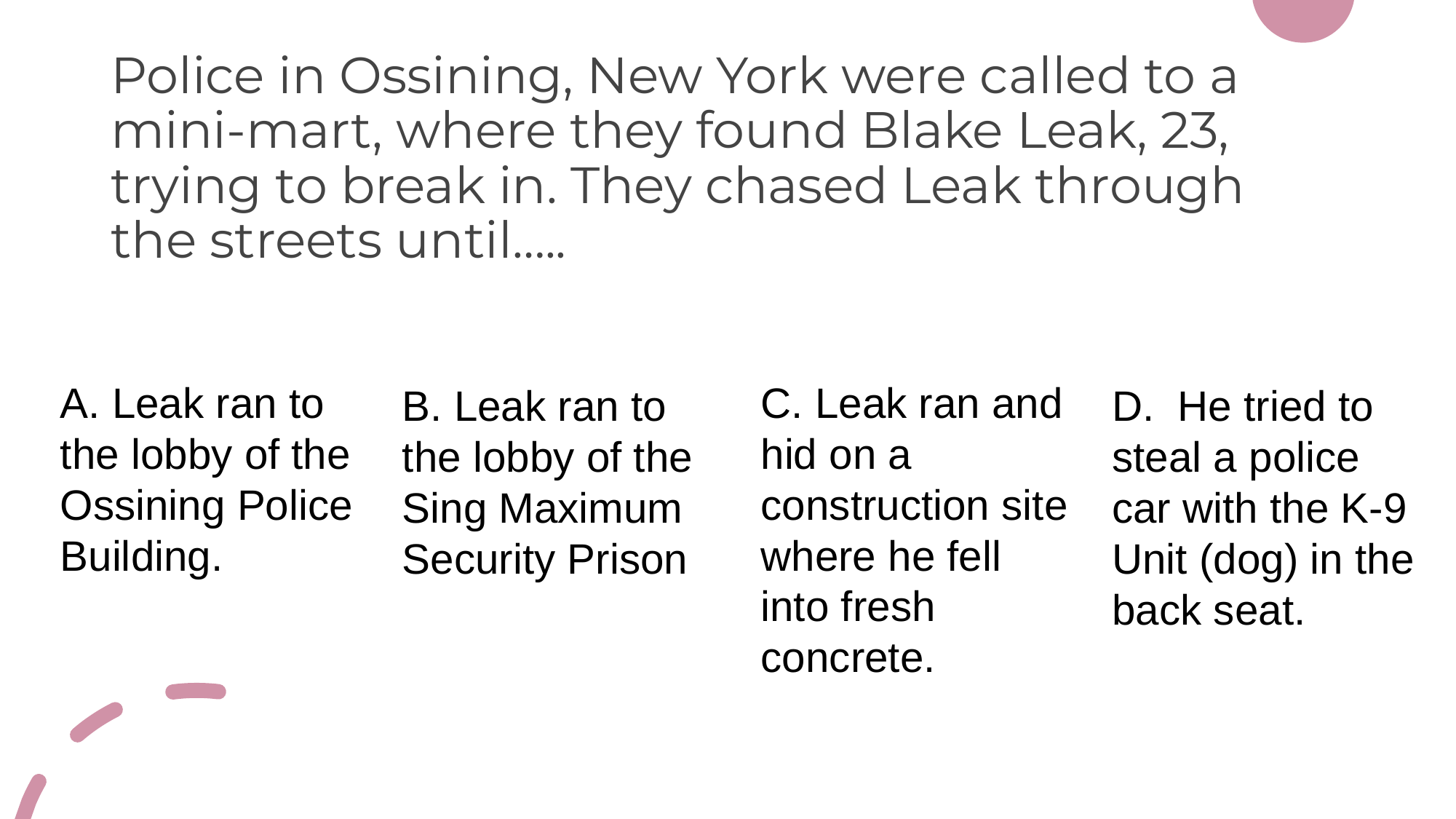

# Police in Ossining, New York were called to a mini-mart, where they found Blake Leak, 23, trying to break in. They chased Leak through the streets until…..
A. Leak ran to the lobby of the Ossining Police Building.
C. Leak ran and hid on a construction site where he fell into fresh concrete.
B. Leak ran to the lobby of the Sing Maximum Security Prison
D.  He tried to steal a police car with the K-9 Unit (dog) in the back seat.